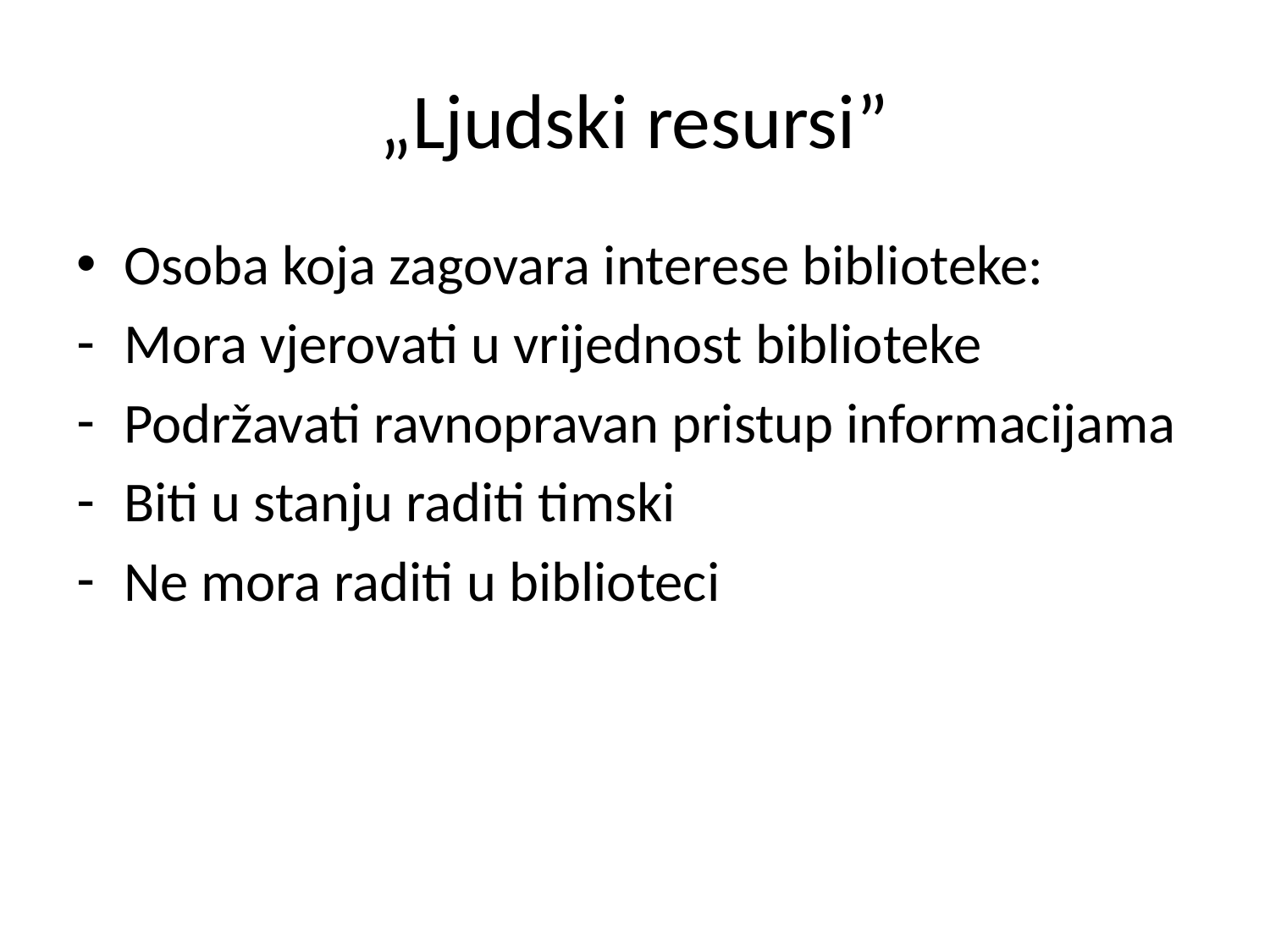

# „Ljudski resursi”
Osoba koja zagovara interese biblioteke:
Mora vjerovati u vrijednost biblioteke
Podržavati ravnopravan pristup informacijama
Biti u stanju raditi timski
Ne mora raditi u biblioteci